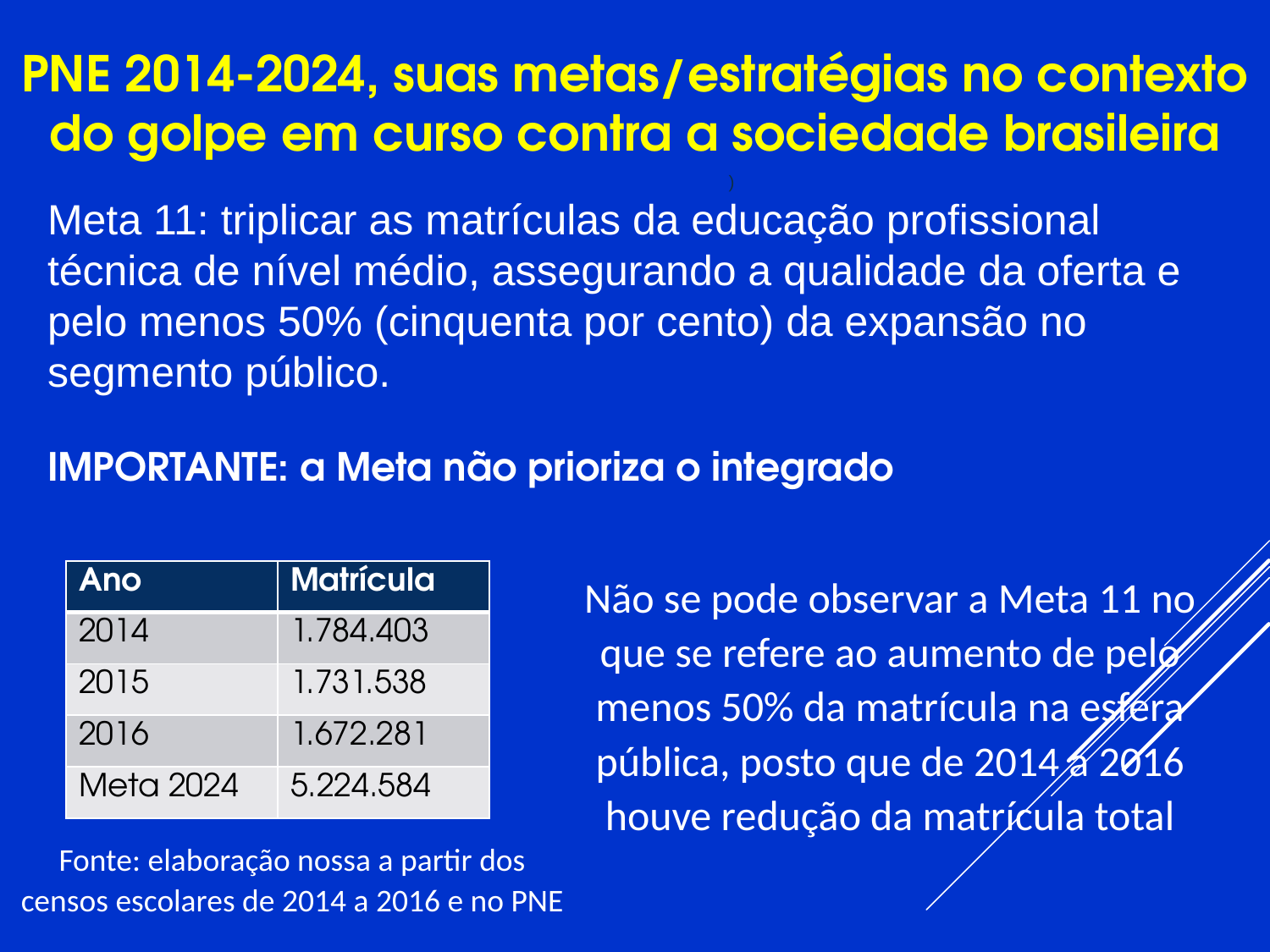

PNE 2014-2024, suas metas/estratégias no contexto do golpe em curso contra a sociedade brasileira
)
Meta 11: triplicar as matrículas da educação profissional técnica de nível médio, assegurando a qualidade da oferta e pelo menos 50% (cinquenta por cento) da expansão no segmento público.

IMPORTANTE: a Meta não prioriza o integrado
| Ano | Matrícula |
| --- | --- |
| 2014 | 1.784.403 |
| 2015 | 1.731.538 |
| 2016 | 1.672.281 |
| Meta 2024 | 5.224.584 |
Não se pode observar a Meta 11 no que se refere ao aumento de pelo menos 50% da matrícula na esfera pública, posto que de 2014 a 2016 houve redução da matrícula total
Fonte: elaboração nossa a partir dos censos escolares de 2014 a 2016 e no PNE